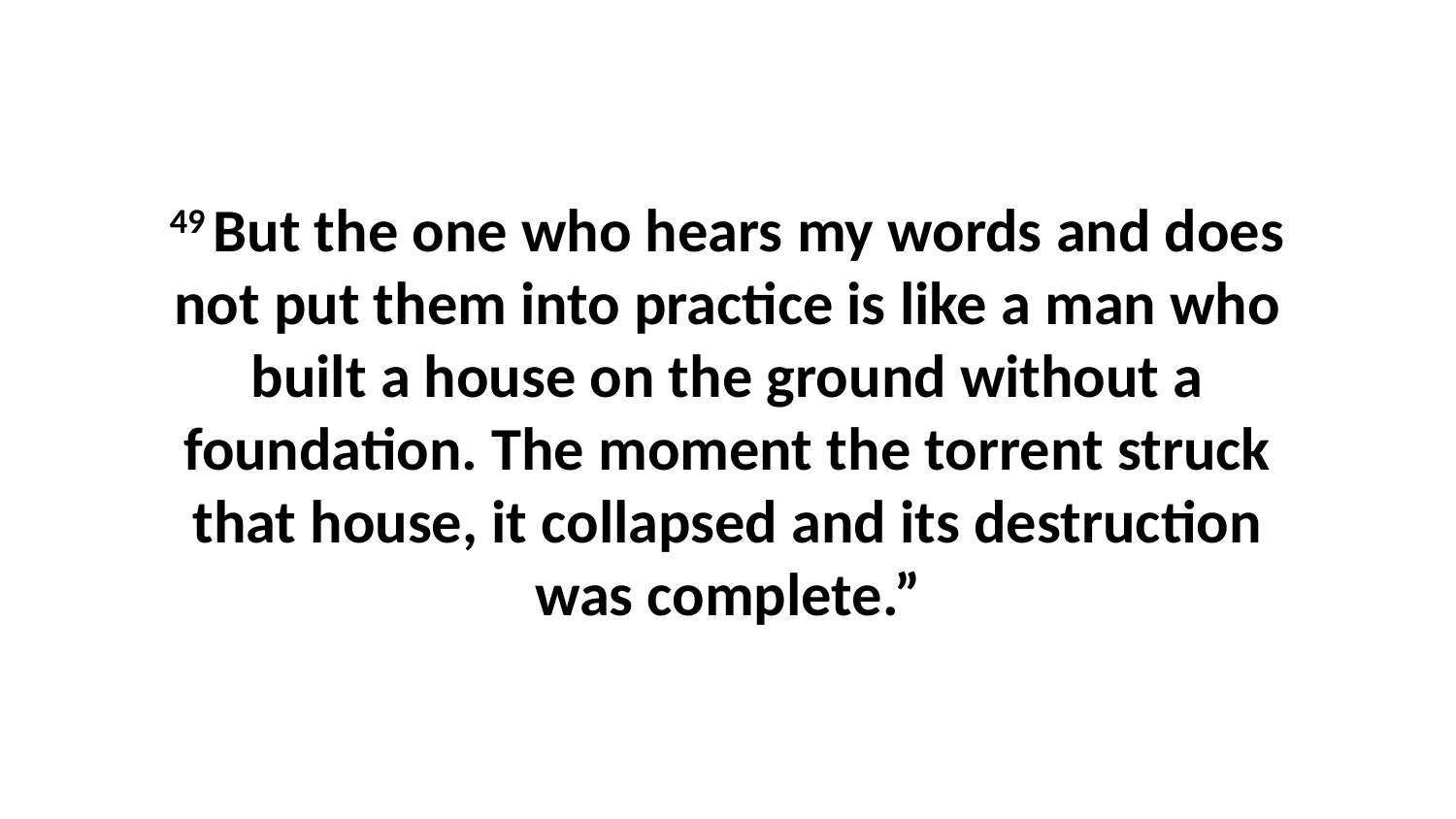

49 But the one who hears my words and does not put them into practice is like a man who built a house on the ground without a foundation. The moment the torrent struck that house, it collapsed and its destruction was complete.”